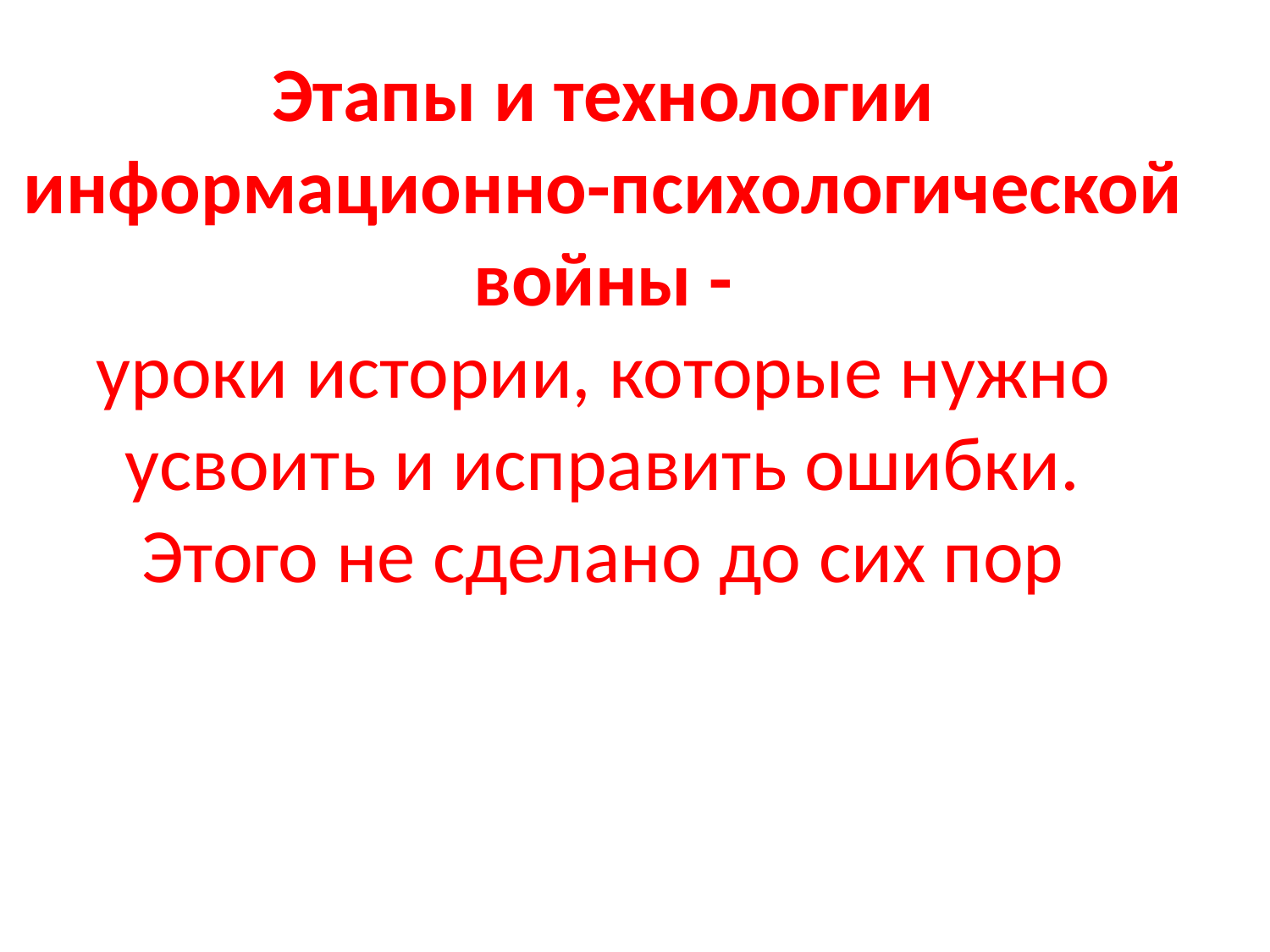

# Этапы и технологии информационно-психологической войны - уроки истории, которые нужно усвоить и исправить ошибки. Этого не сделано до сих пор